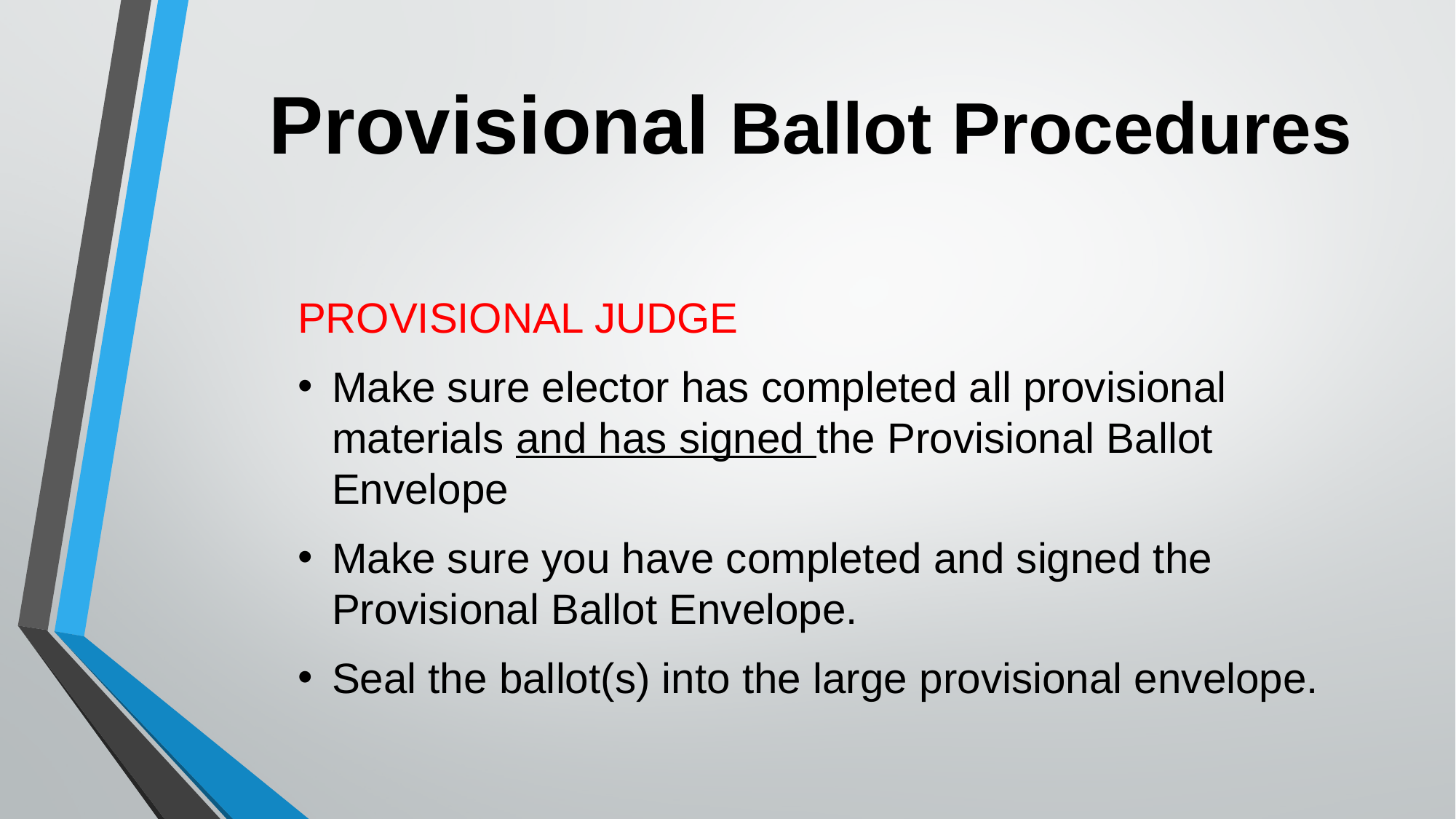

# Provisional Ballot Procedures
PROVISIONAL JUDGE
Make sure elector has completed all provisional materials and has signed the Provisional Ballot Envelope
Make sure you have completed and signed the Provisional Ballot Envelope.
Seal the ballot(s) into the large provisional envelope.